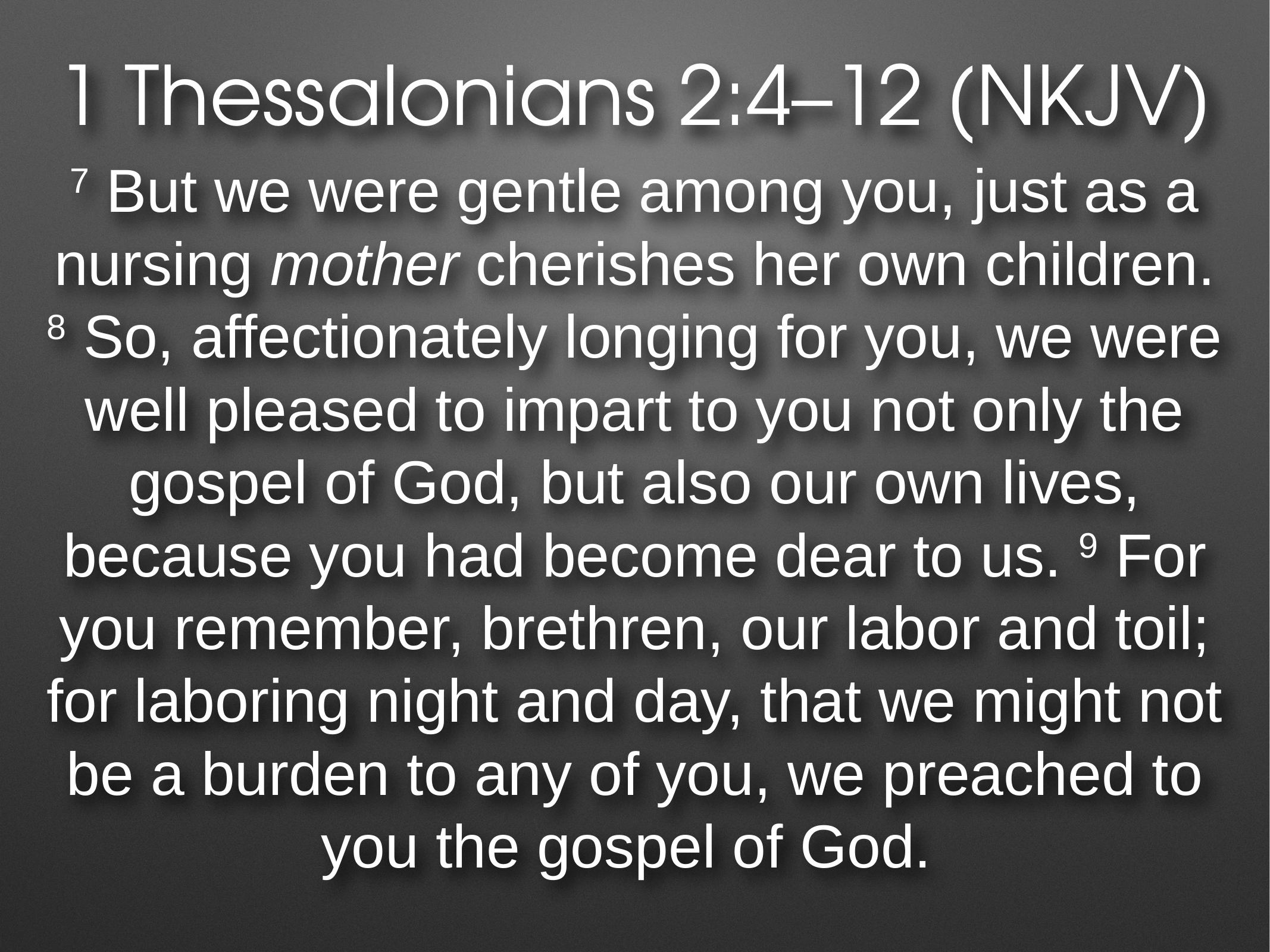

1 Thessalonians 2:4–12 (NKJV)
7 But we were gentle among you, just as a nursing mother cherishes her own children. 8 So, affectionately longing for you, we were well pleased to impart to you not only the gospel of God, but also our own lives, because you had become dear to us. 9 For you remember, brethren, our labor and toil; for laboring night and day, that we might not be a burden to any of you, we preached to you the gospel of God.